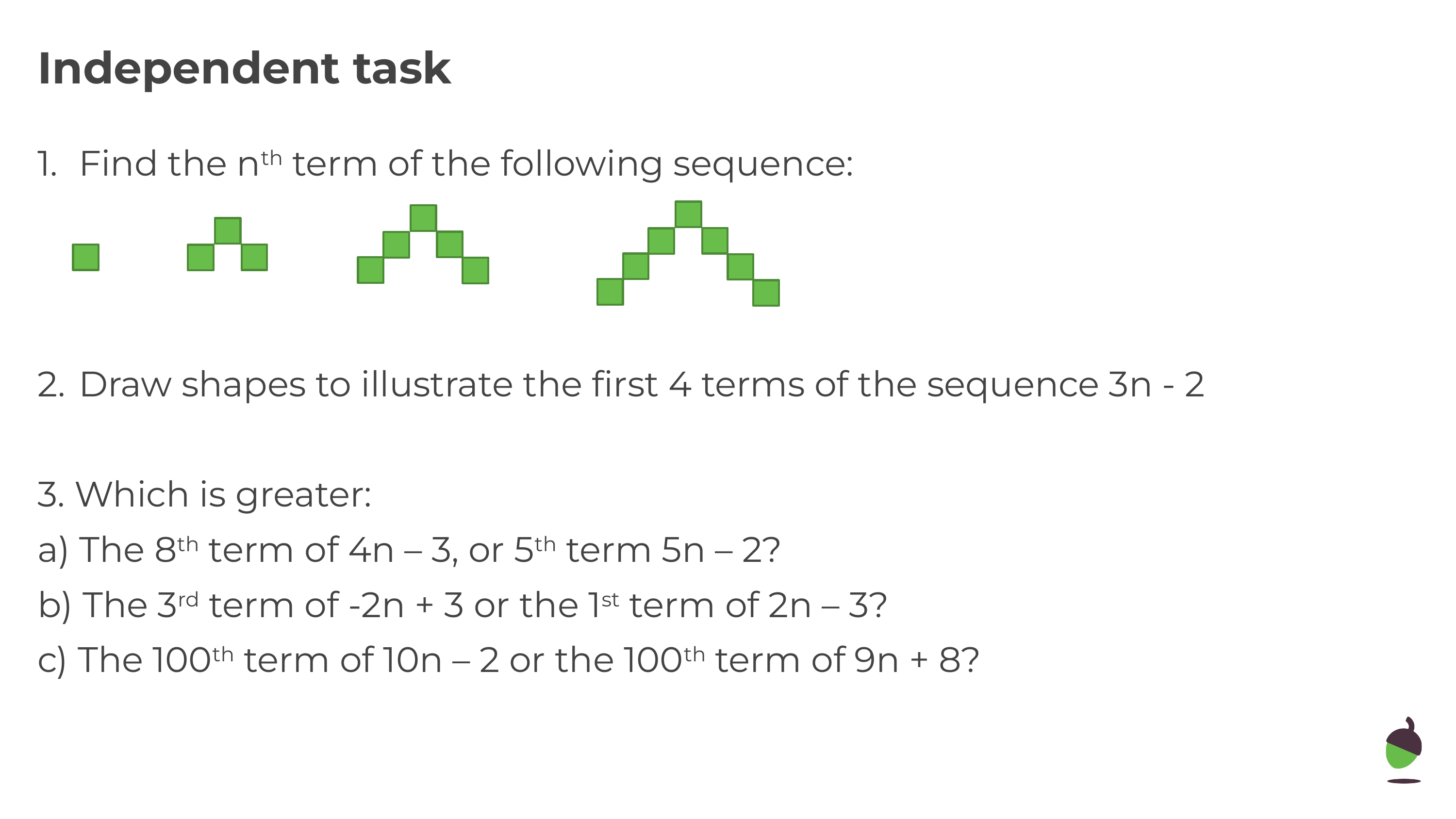

# Independent task
Find the nth term of the following sequence:

Draw shapes to illustrate the first 4 terms of the sequence 3n - 2

3. Which is greater:
a) The 8th term of 4n – 3, or 5th term 5n – 2?
b) The 3rd term of -2n + 3 or the 1st term of 2n – 3?
c) The 100th term of 10n – 2 or the 100th term of 9n + 8?